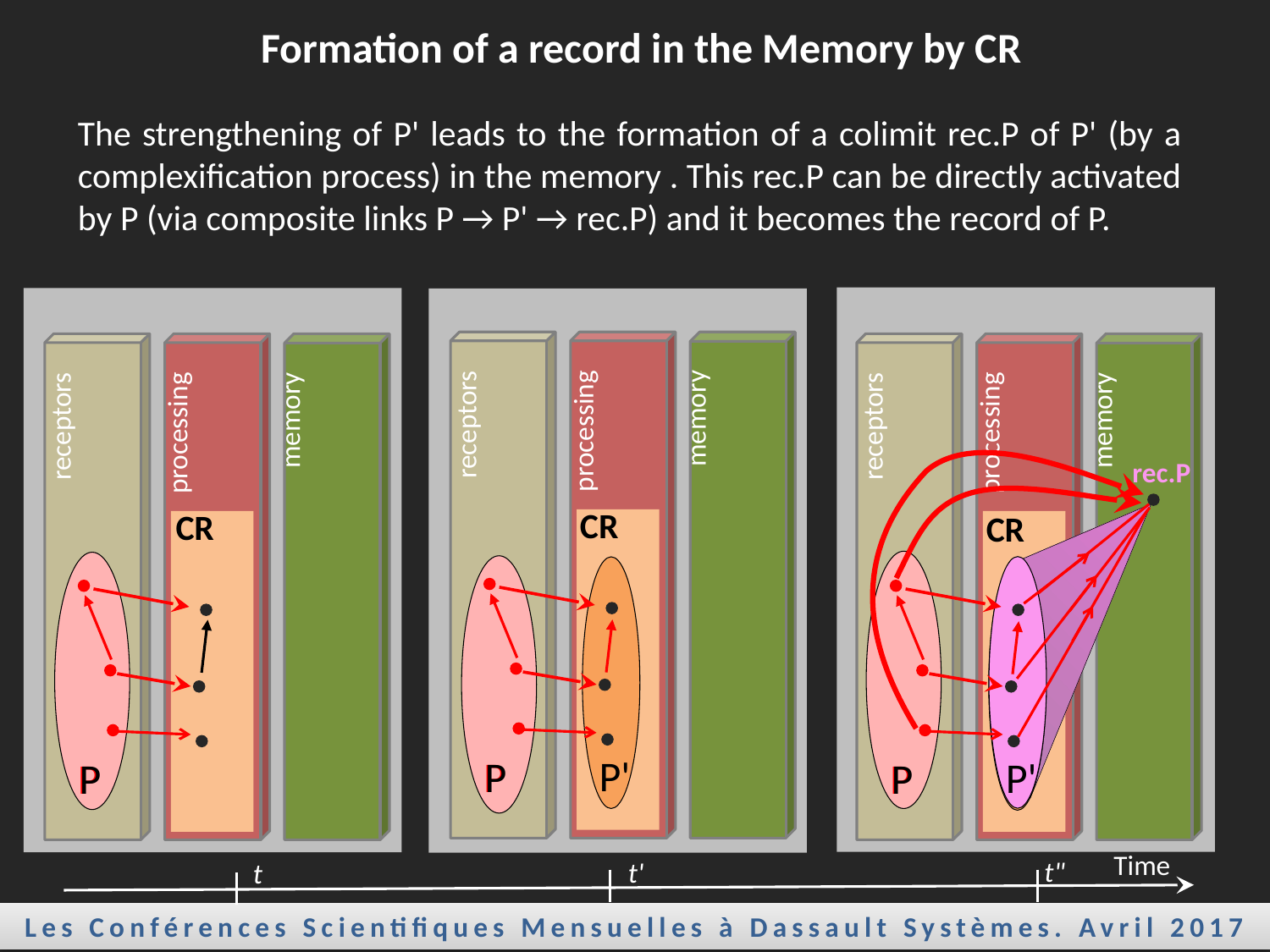

Formation of a record in the Memory by CR
The strengthening of P' leads to the formation of a colimit rec.P of P' (by a complexification process) in the memory . This rec.P can be directly activated by P (via composite links P → P' → rec.P) and it becomes the record of P.

receptors
processing
memory
receptors
processing
memory
receptors
processing
memory

rec.P

CR
CR
CR

P'
P
P
P'
P
P
P
P
Time
t'
t
t"